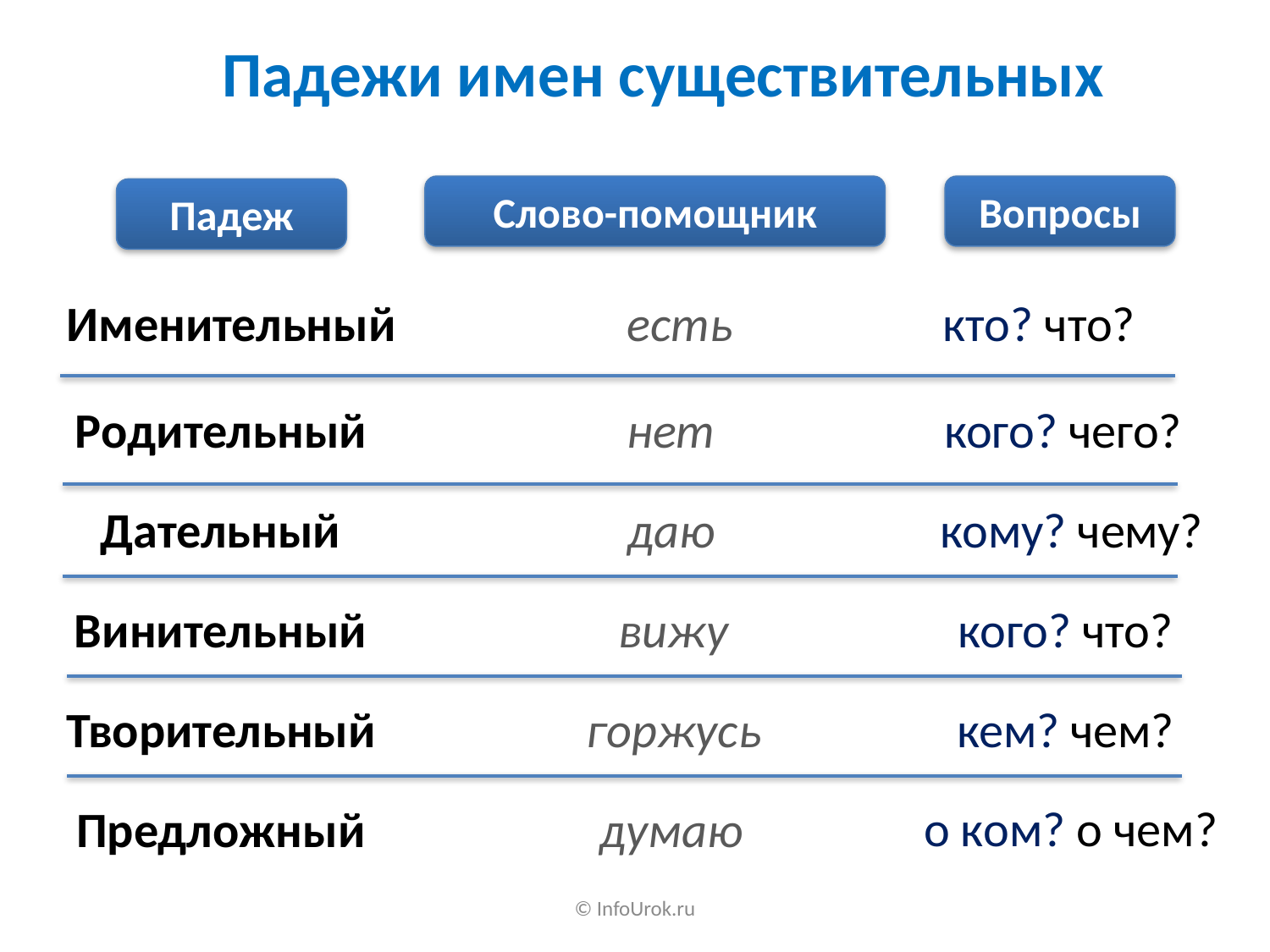

Падежи имен существительных
Слово-помощник
Вопросы
Падеж
есть
кто? что?
Именительный
Родительный
нет
кого? чего?
Дательный
даю
кому? чему?
Винительный
вижу
кого? что?
Творительный
горжусь
кем? чем?
о ком? о чем?
Предложный
думаю
© InfoUrok.ru